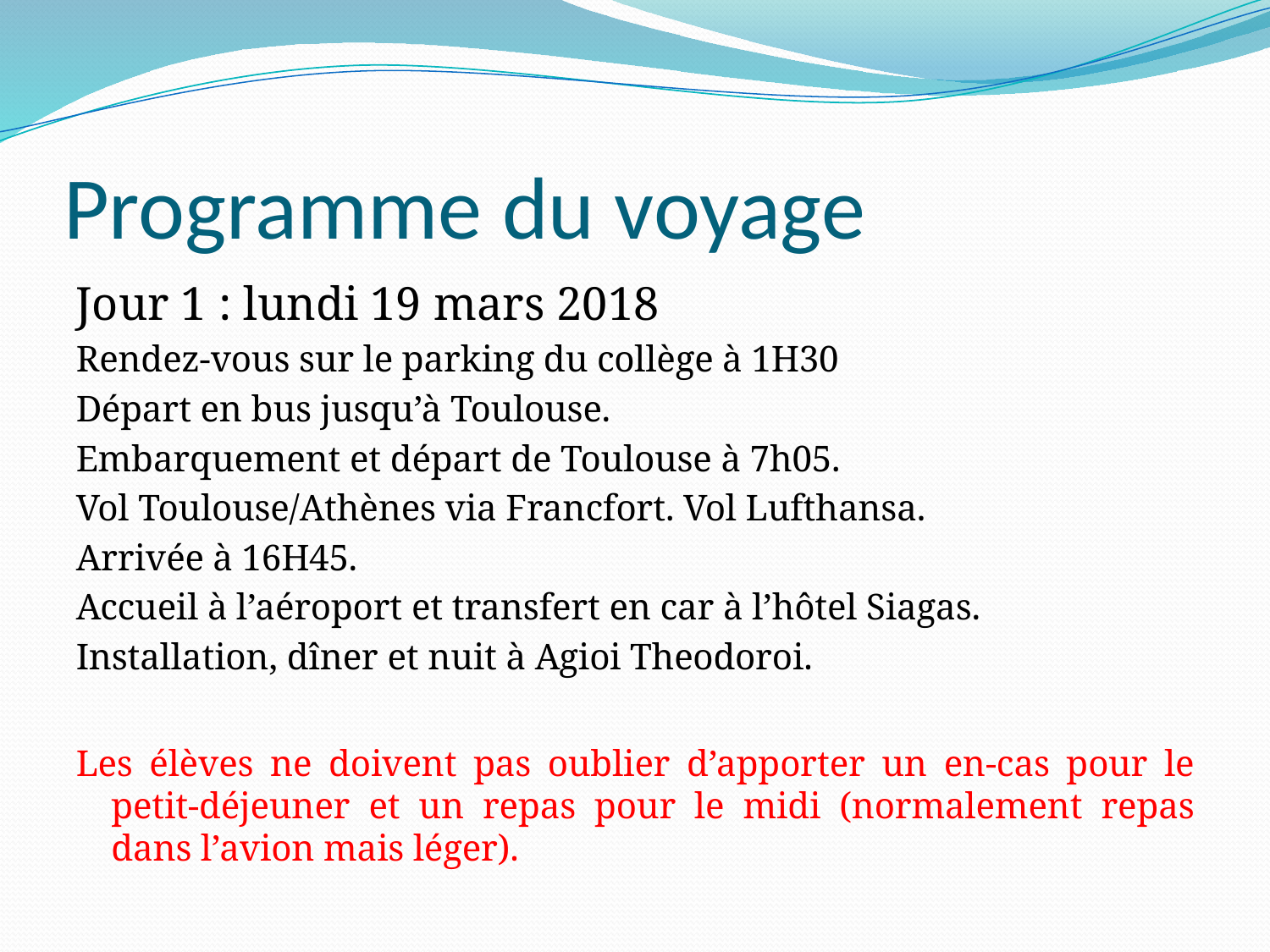

# Programme du voyage
Jour 1 : lundi 19 mars 2018
Rendez-vous sur le parking du collège à 1H30
Départ en bus jusqu’à Toulouse.
Embarquement et départ de Toulouse à 7h05.
Vol Toulouse/Athènes via Francfort. Vol Lufthansa.
Arrivée à 16H45.
Accueil à l’aéroport et transfert en car à l’hôtel Siagas.
Installation, dîner et nuit à Agioi Theodoroi.

Les élèves ne doivent pas oublier d’apporter un en-cas pour le petit-déjeuner et un repas pour le midi (normalement repas dans l’avion mais léger).